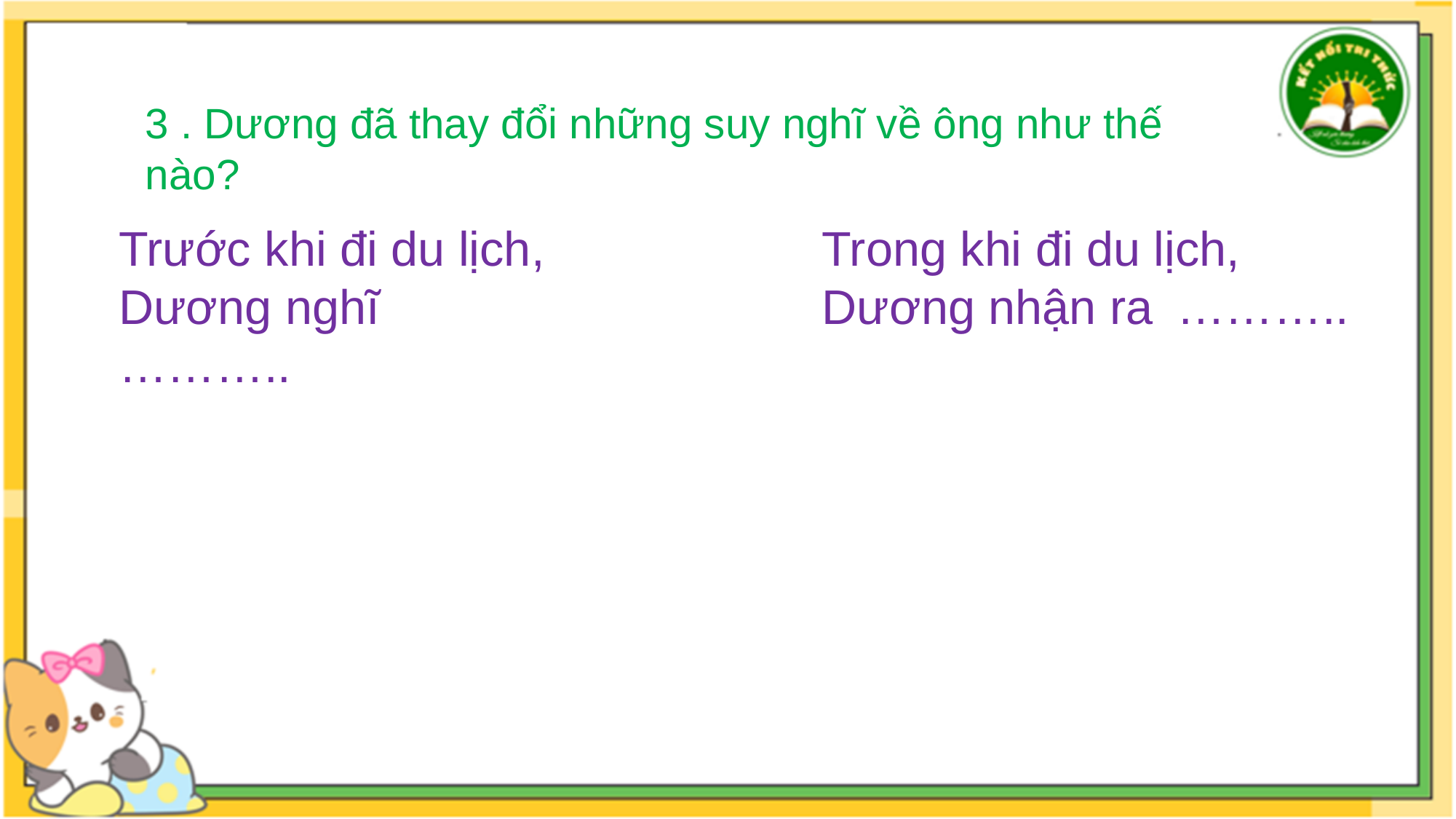

3 . Dương đã thay đổi những suy nghĩ về ông như thế nào?
Trước khi đi du lịch, Dương nghĩ ………..
Trong khi đi du lịch, Dương nhận ra  ………..